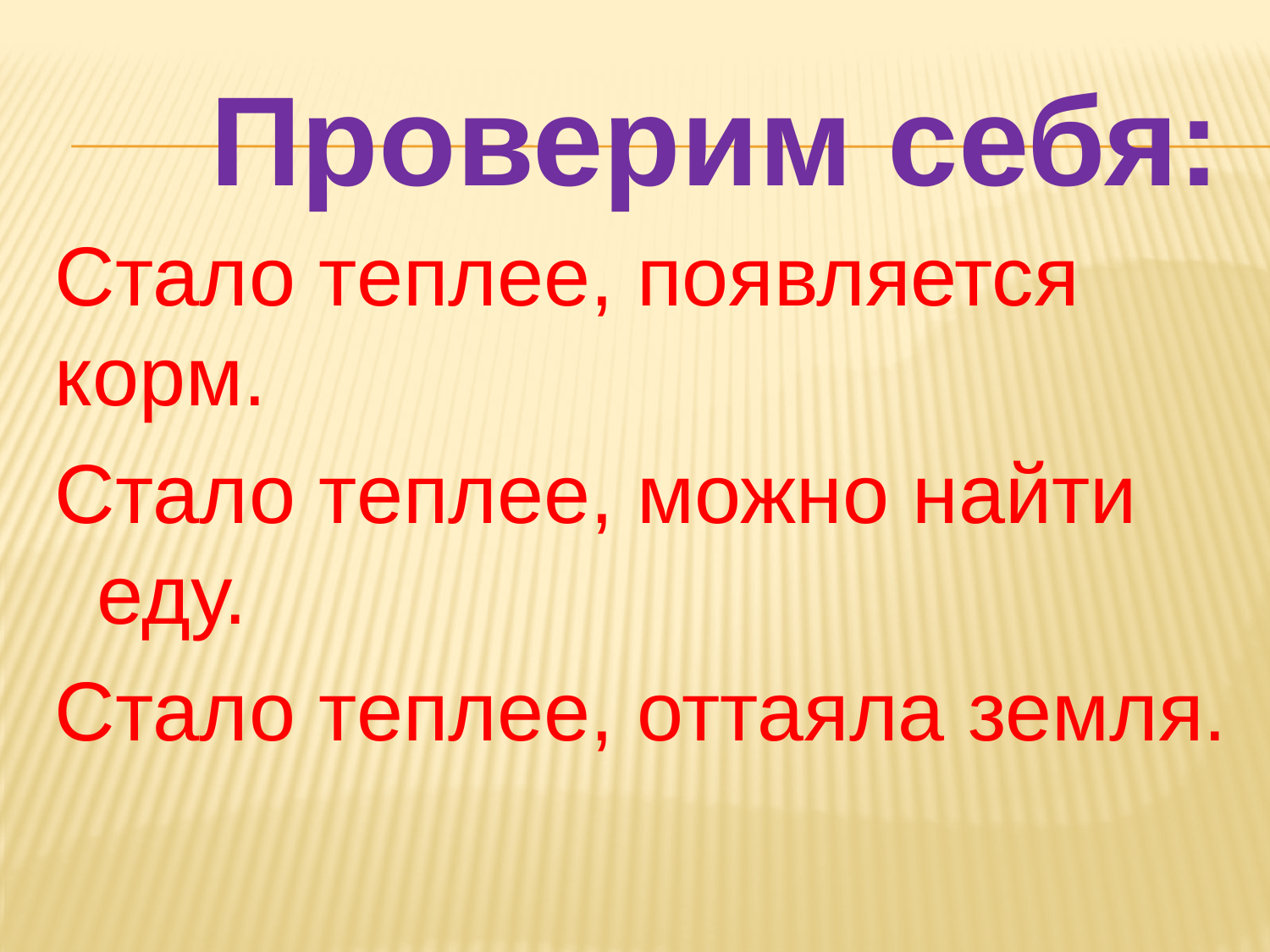

Проверим себя:
#
Стало теплее, появляется корм.
Стало теплее, можно найти еду.
Стало теплее, оттаяла земля.